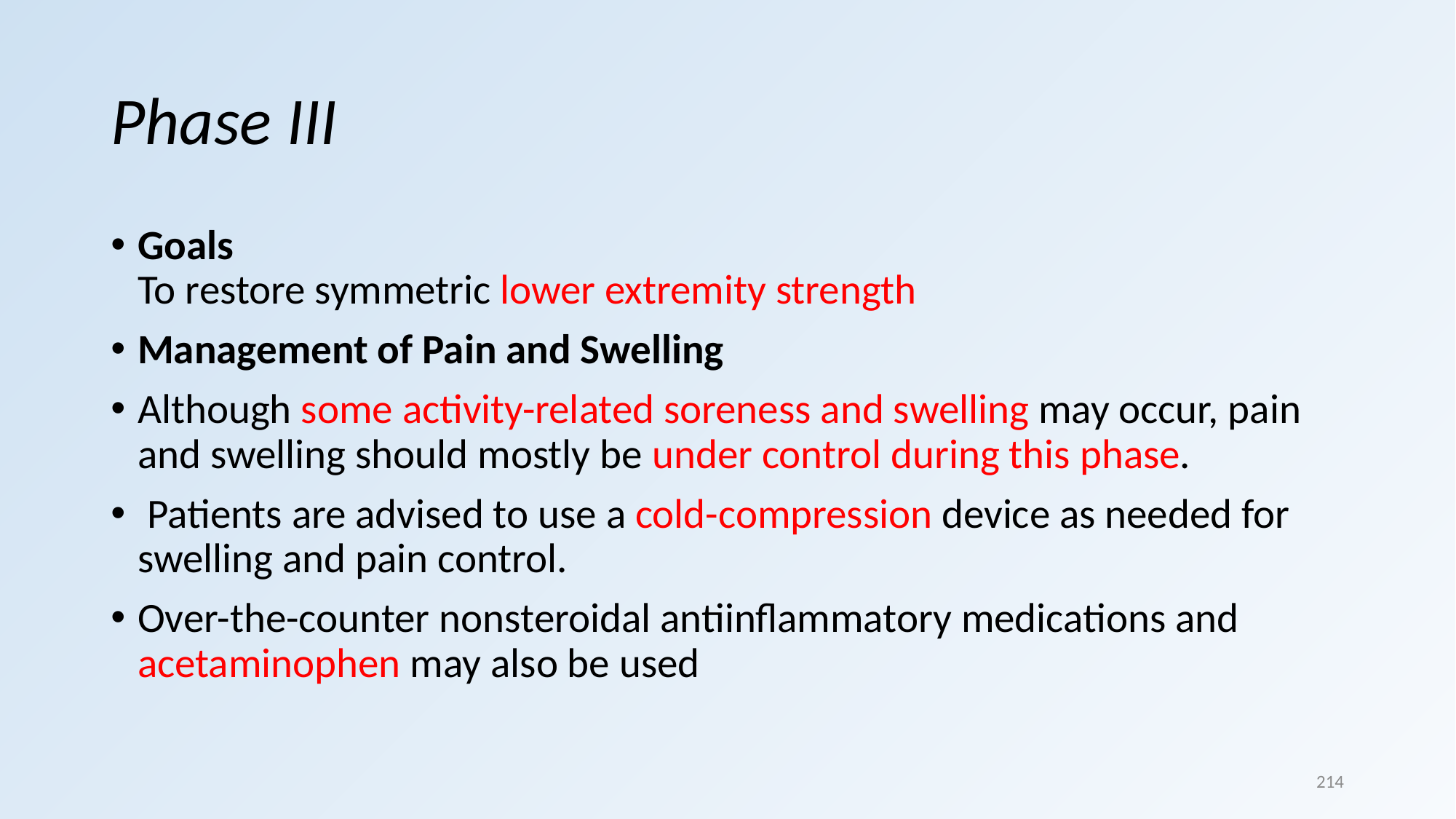

# Phase III
Goals
To restore symmetric lower extremity strength
Management of Pain and Swelling
Although some activity-related soreness and swelling may occur, pain and swelling should mostly be under control during this phase.
 Patients are advised to use a cold-compression device as needed for swelling and pain control.
Over-the-counter nonsteroidal antiinﬂammatory medications and acetaminophen may also be used
214